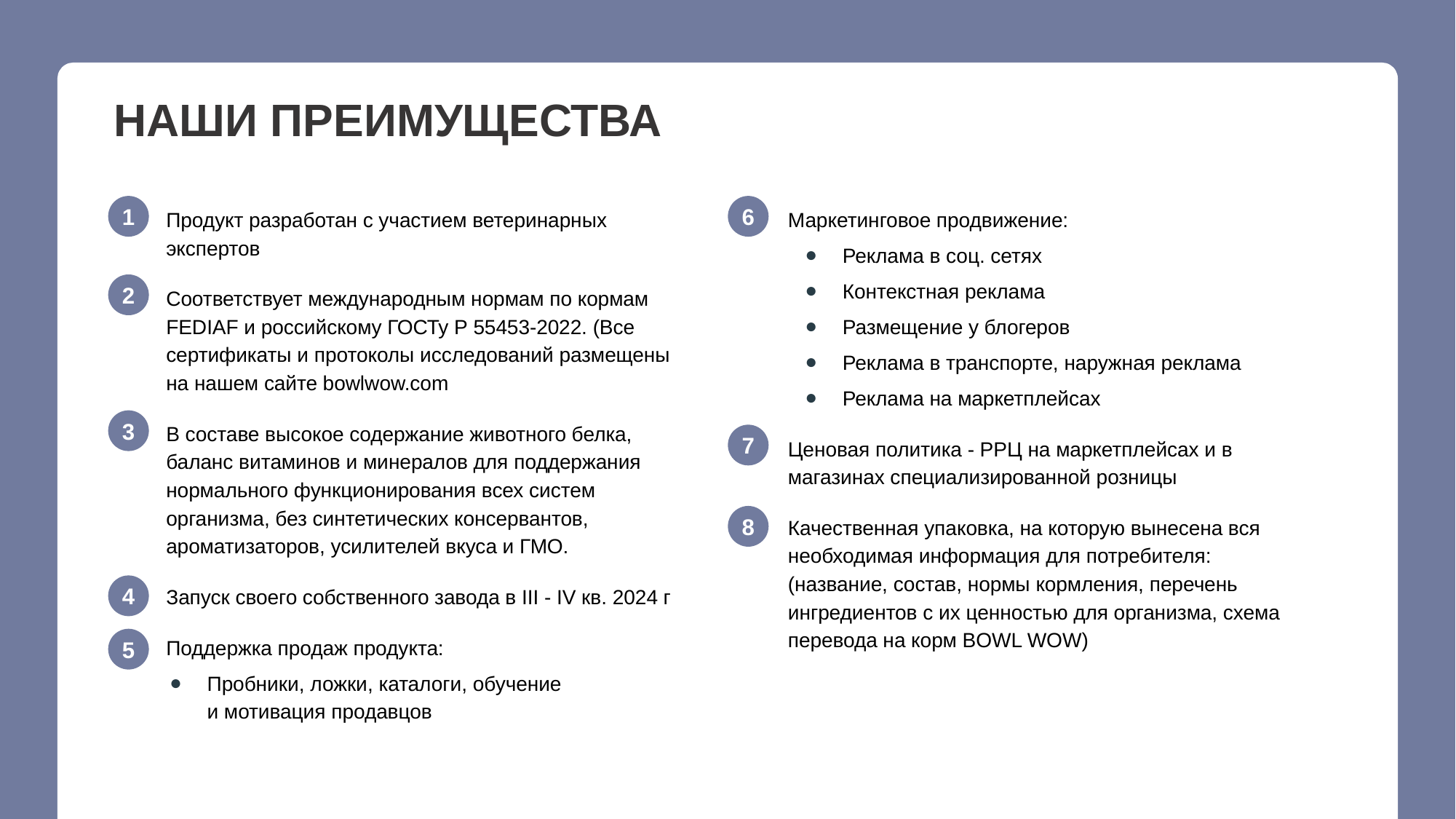

НАШИ ПРЕИМУЩЕСТВА
1
6
Продукт разработан с участием ветеринарных экспертов
Соответствует международным нормам по кормам FEDIAF и российскому ГОСТу Р 55453-2022. (Все сертификаты и протоколы исследований размещены на нашем сайте bowlwow.com
В составе высокое содержание животного белка, баланс витаминов и минералов для поддержания нормального функционирования всех систем организма, без синтетических консервантов, ароматизаторов, усилителей вкуса и ГМО.
Запуск своего собственного завода в III - IV кв. 2024 г
Поддержка продаж продукта:
Пробники, ложки, каталоги, обучение
и мотивация продавцов
Маркетинговое продвижение:
Реклама в соц. сетях
Контекстная реклама
Размещение у блогеров
Реклама в транспорте, наружная реклама
Реклама на маркетплейсах
Ценовая политика - РРЦ на маркетплейсах и в магазинах специализированной розницы
Качественная упаковка, на которую вынесена вся необходимая информация для потребителя: (название, состав, нормы кормления, перечень ингредиентов с их ценностью для организма, схема перевода на корм BOWL WOW)
2
3
7
8
4
5